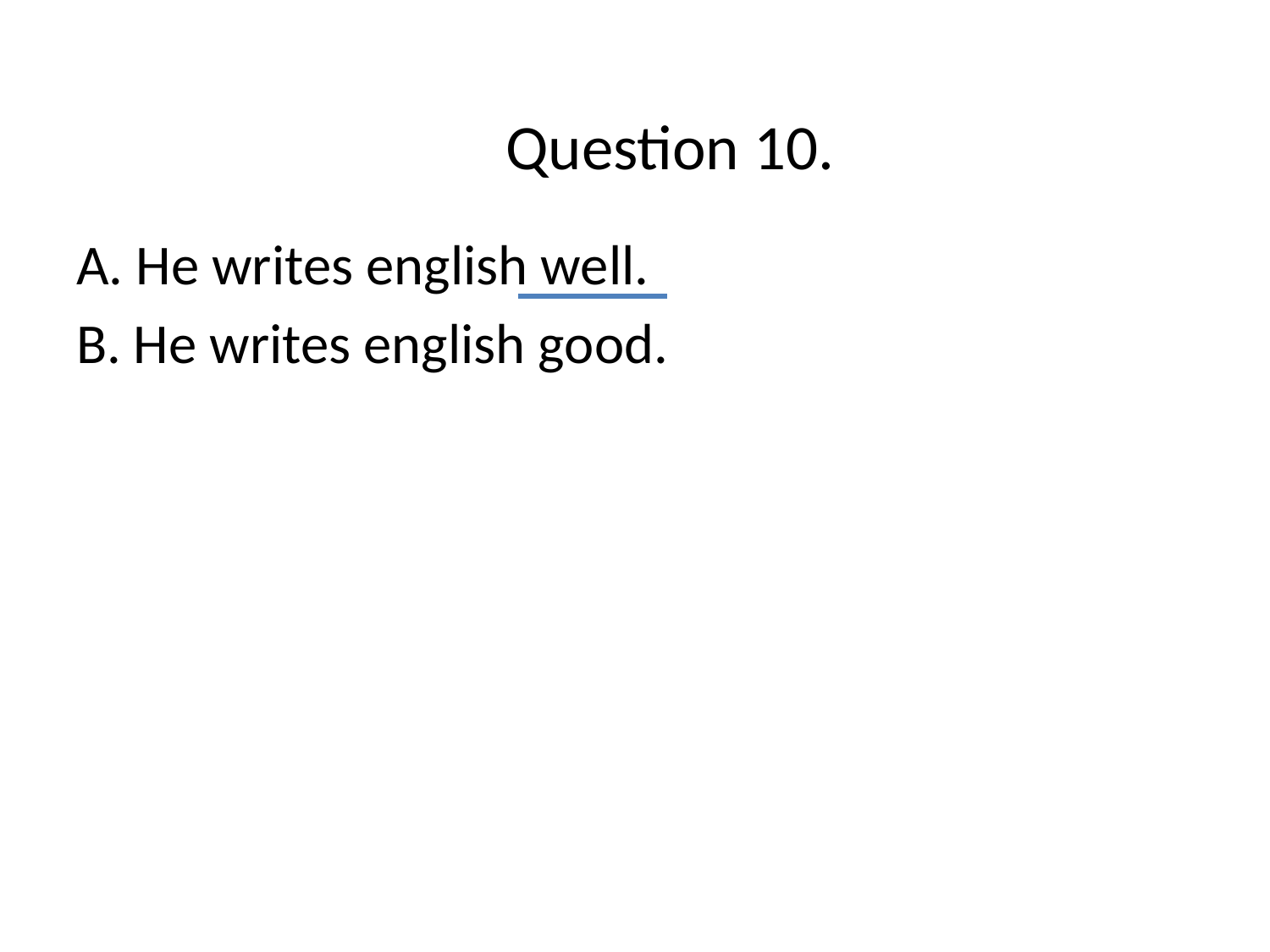

# Question 10.
A. He writes english well.
B. He writes english good.